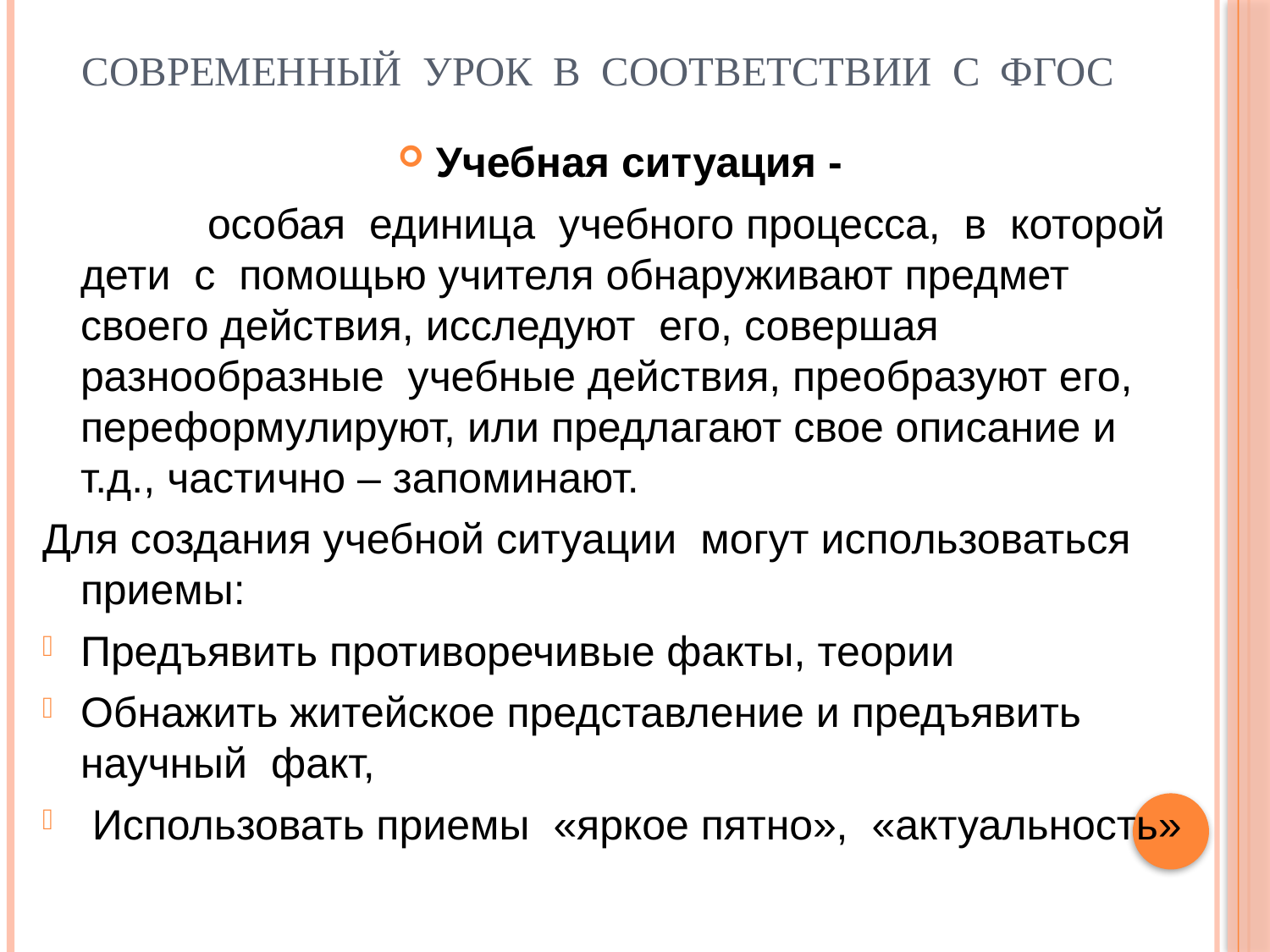

# Современный  урок  в  соответствии  с  ФГОС
Учебная ситуация -
		особая  единица  учебного процесса,  в  которой  дети  с  помощью учителя обнаруживают предмет своего действия, исследуют  его, совершая  разнообразные  учебные действия, преобразуют его, переформулируют, или предлагают свое описание и т.д., частично – запоминают.
Для создания учебной ситуации  могут использоваться приемы:
Предъявить противоречивые факты, теории
Обнажить житейское представление и предъявить научный  факт,
 Использовать приемы  «яркое пятно»,  «актуальность»